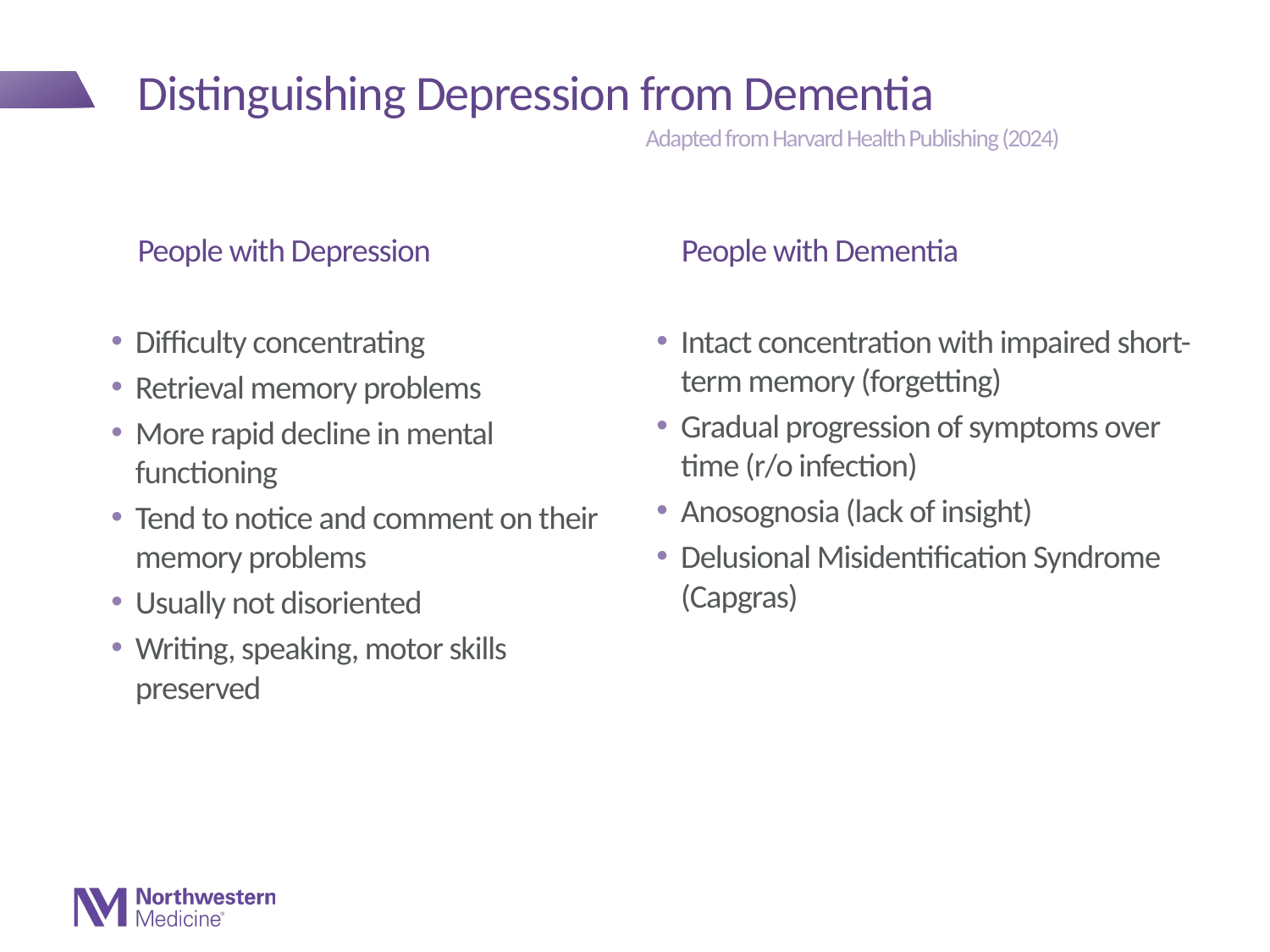

# Distinguishing Depression from Dementia
				Adapted from Harvard Health Publishing (2024)
People with Depression
People with Dementia

Difficulty concentrating
Retrieval memory problems
More rapid decline in mental functioning
Tend to notice and comment on their memory problems
Usually not disoriented
Writing, speaking, motor skills preserved

Intact concentration with impaired short-term memory (forgetting)
Gradual progression of symptoms over time (r/o infection)
Anosognosia (lack of insight)
Delusional Misidentification Syndrome (Capgras)